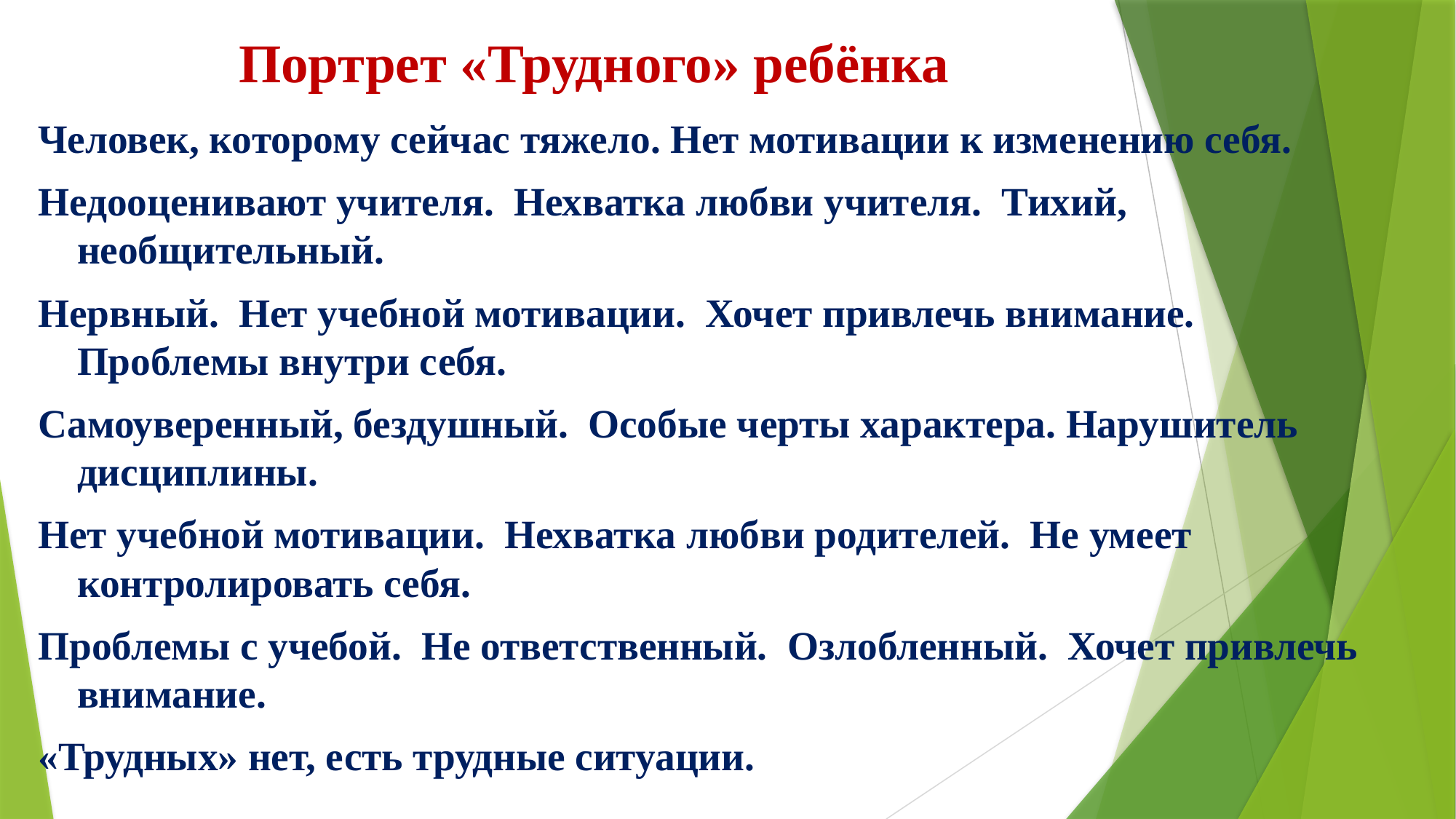

# Портрет «Трудного» ребёнка
Человек, которому сейчас тяжело. Нет мотивации к изменению себя.
Недооценивают учителя.  Нехватка любви учителя.  Тихий, необщительный.
Нервный.  Нет учебной мотивации.  Хочет привлечь внимание.  Проблемы внутри себя.
Самоуверенный, бездушный.  Особые черты характера. Нарушитель дисциплины.
Нет учебной мотивации.  Нехватка любви родителей.  Не умеет контролировать себя.
Проблемы с учебой.  Не ответственный.  Озлобленный.  Хочет привлечь внимание.
«Трудных» нет, есть трудные ситуации.